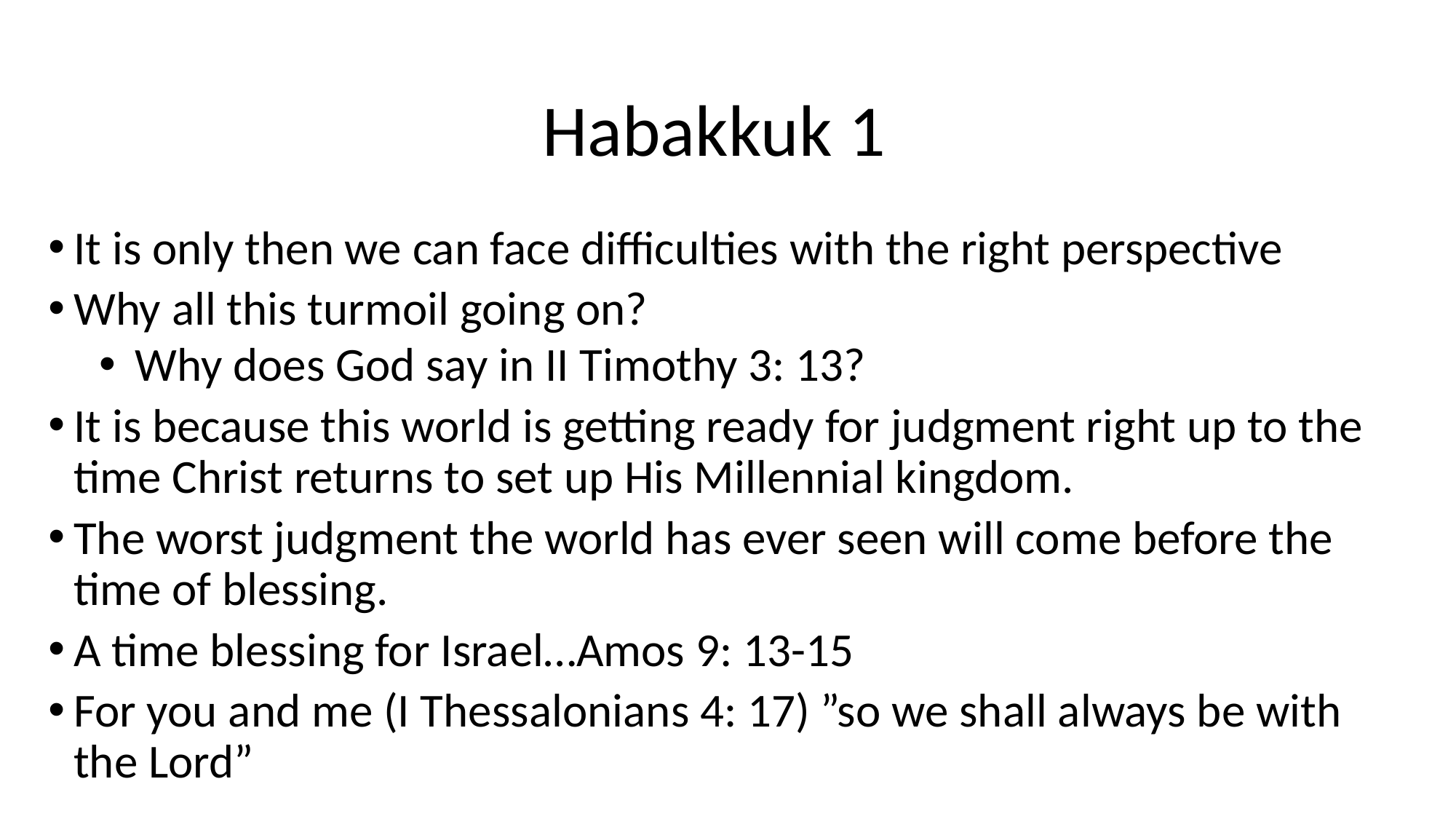

# Habakkuk 1
It is only then we can face difficulties with the right perspective
Why all this turmoil going on?
 Why does God say in II Timothy 3: 13?
It is because this world is getting ready for judgment right up to the time Christ returns to set up His Millennial kingdom.
The worst judgment the world has ever seen will come before the time of blessing.
A time blessing for Israel…Amos 9: 13-15
For you and me (I Thessalonians 4: 17) ”so we shall always be with the Lord”